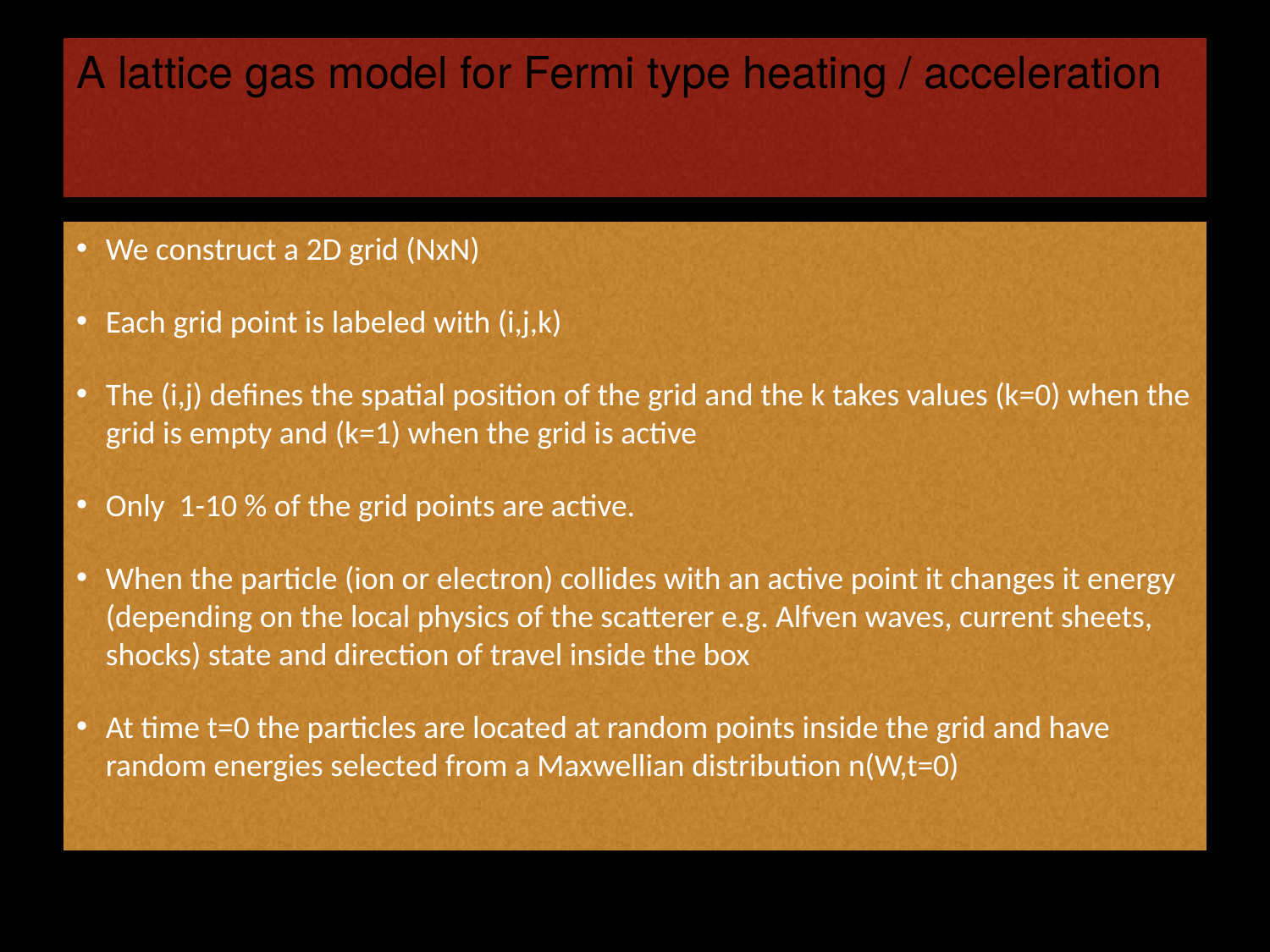

# A lattice gas model for Fermi type heating / acceleration
We construct a 2D grid (NxN)
Each grid point is labeled with (i,j,k)
The (i,j) defines the spatial position of the grid and the k takes values (k=0) when the grid is empty and (k=1) when the grid is active
Only  1-10 % of the grid points are active.
When the particle (ion or electron) collides with an active point it changes it energy (depending on the local physics of the scatterer e.g. Alfven waves, current sheets,  shocks) state and direction of travel inside the box
At time t=0 the particles are located at random points inside the grid and have random energies selected from a Maxwellian distribution n(W,t=0)